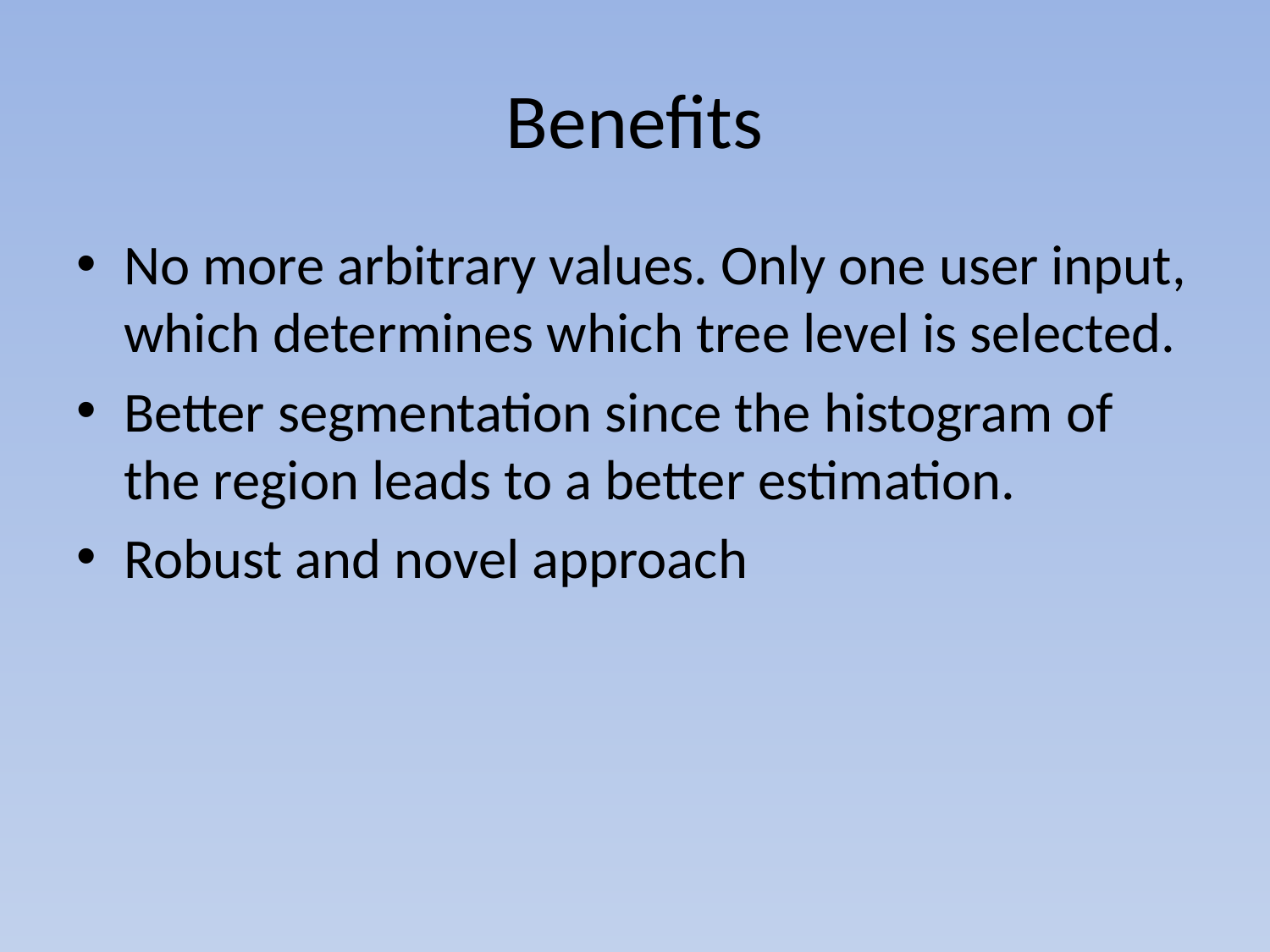

# Benefits
No more arbitrary values. Only one user input, which determines which tree level is selected.
Better segmentation since the histogram of the region leads to a better estimation.
Robust and novel approach